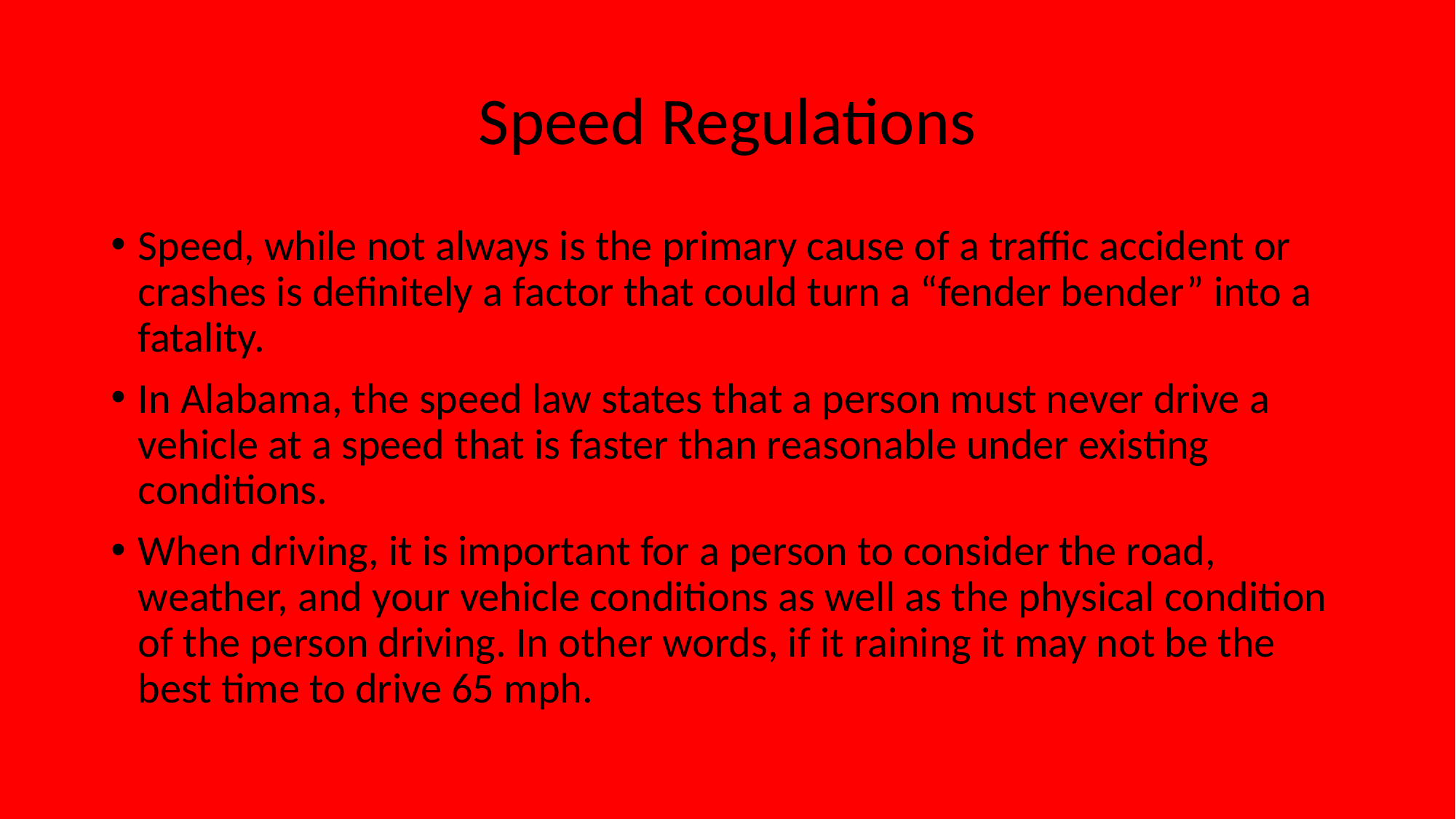

# Speed Regulations
Speed, while not always is the primary cause of a traffic accident or crashes is definitely a factor that could turn a “fender bender” into a fatality.
In Alabama, the speed law states that a person must never drive a vehicle at a speed that is faster than reasonable under existing conditions.
When driving, it is important for a person to consider the road, weather, and your vehicle conditions as well as the physical condition of the person driving. In other words, if it raining it may not be the best time to drive 65 mph.